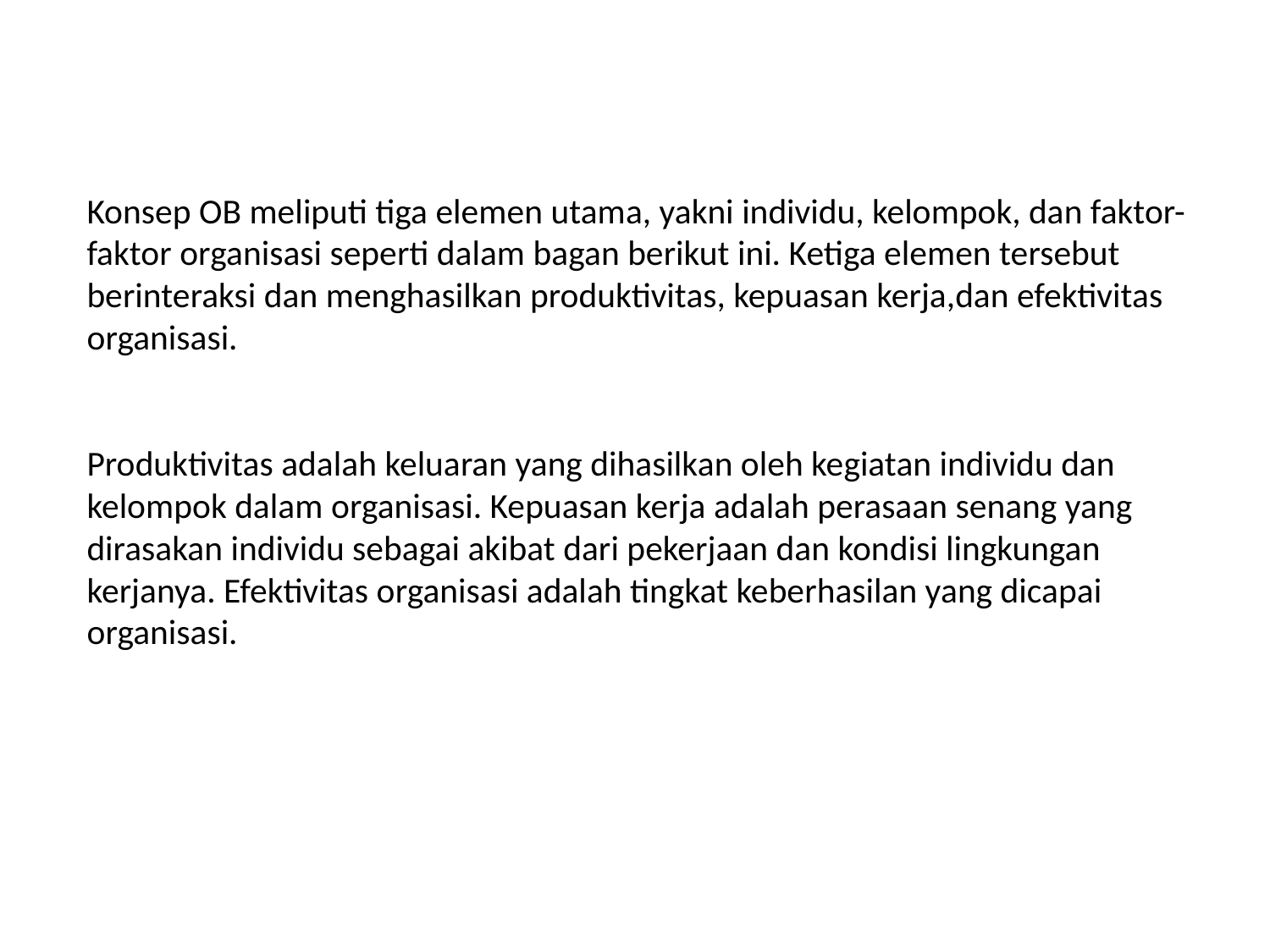

# Konsep OB meliputi tiga elemen utama, yakni individu, kelompok, dan faktor-faktor organisasi seperti dalam bagan berikut ini. Ketiga elemen tersebut berinteraksi dan menghasilkan produktivitas, kepuasan kerja,dan efektivitas organisasi. Produktivitas adalah keluaran yang dihasilkan oleh kegiatan individu dan kelompok dalam organisasi. Kepuasan kerja adalah perasaan senang yang dirasakan individu sebagai akibat dari pekerjaan dan kondisi lingkungan kerjanya. Efektivitas organisasi adalah tingkat keberhasilan yang dicapai organisasi.